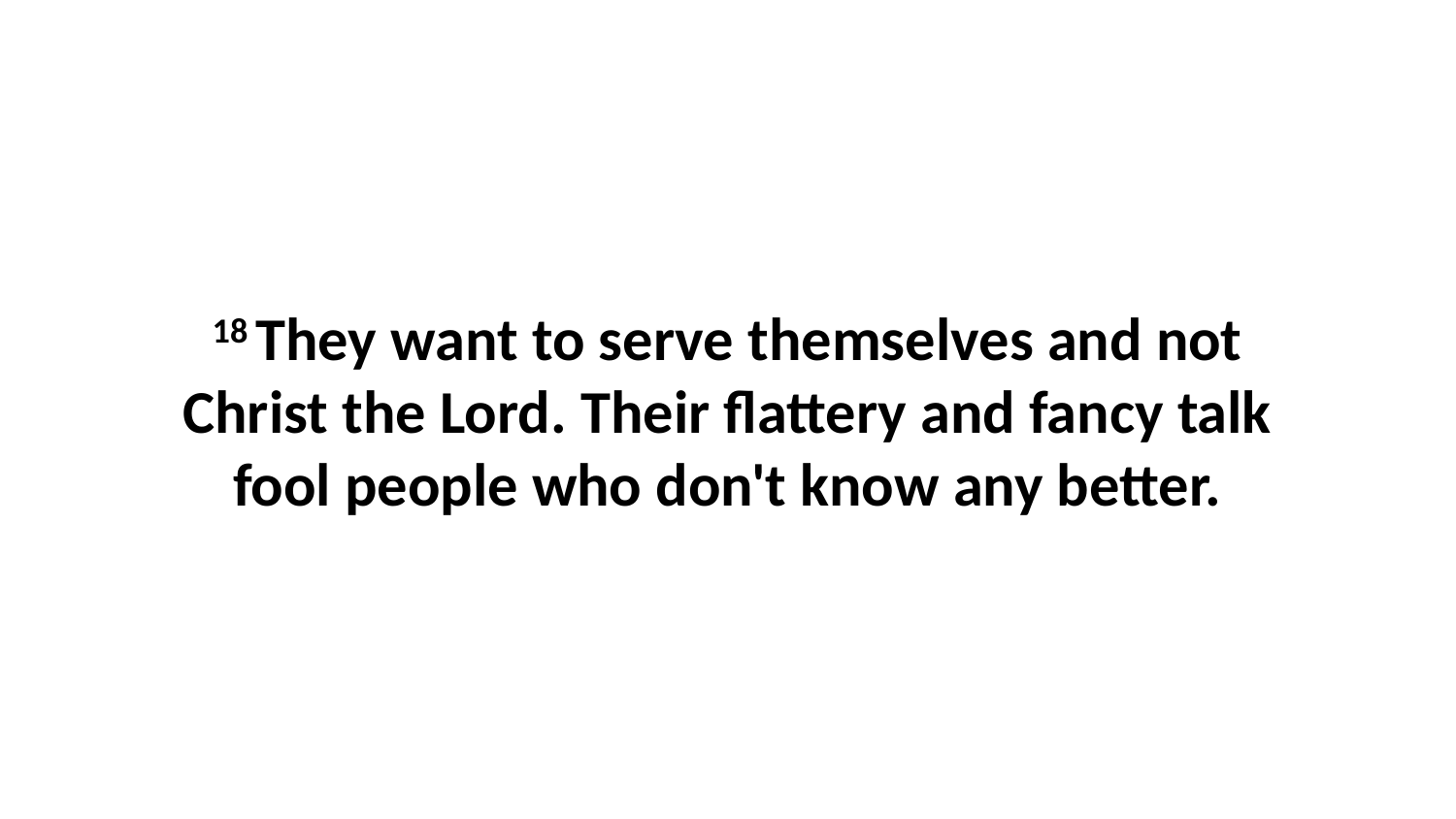

18 They want to serve themselves and not Christ the Lord. Their flattery and fancy talk fool people who don't know any better.